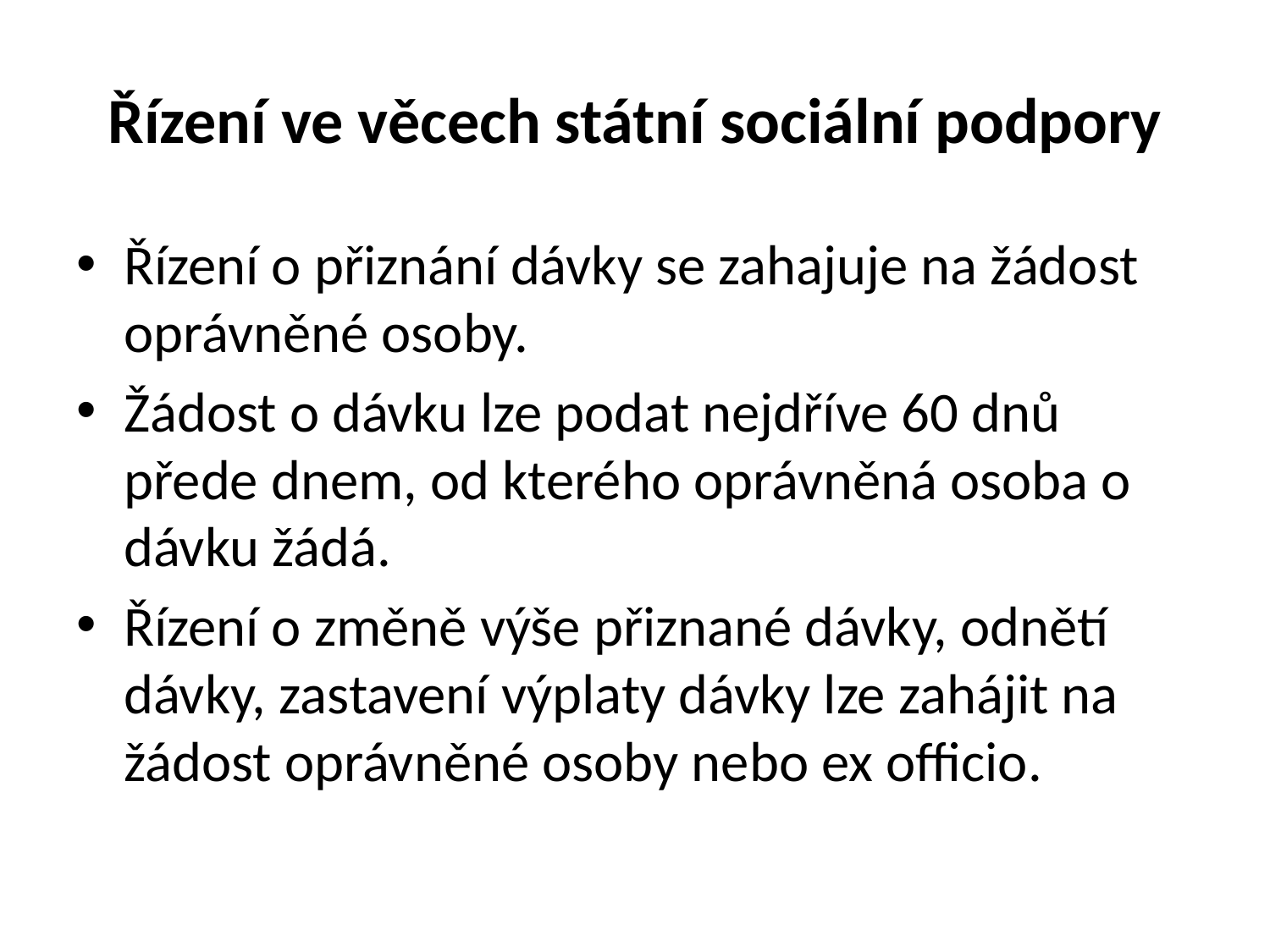

# Řízení ve věcech státní sociální podpory
Řízení o přiznání dávky se zahajuje na žádost oprávněné osoby.
Žádost o dávku lze podat nejdříve 60 dnů přede dnem, od kterého oprávněná osoba o dávku žádá.
Řízení o změně výše přiznané dávky, odnětí dávky, zastavení výplaty dávky lze zahájit na žádost oprávněné osoby nebo ex officio.